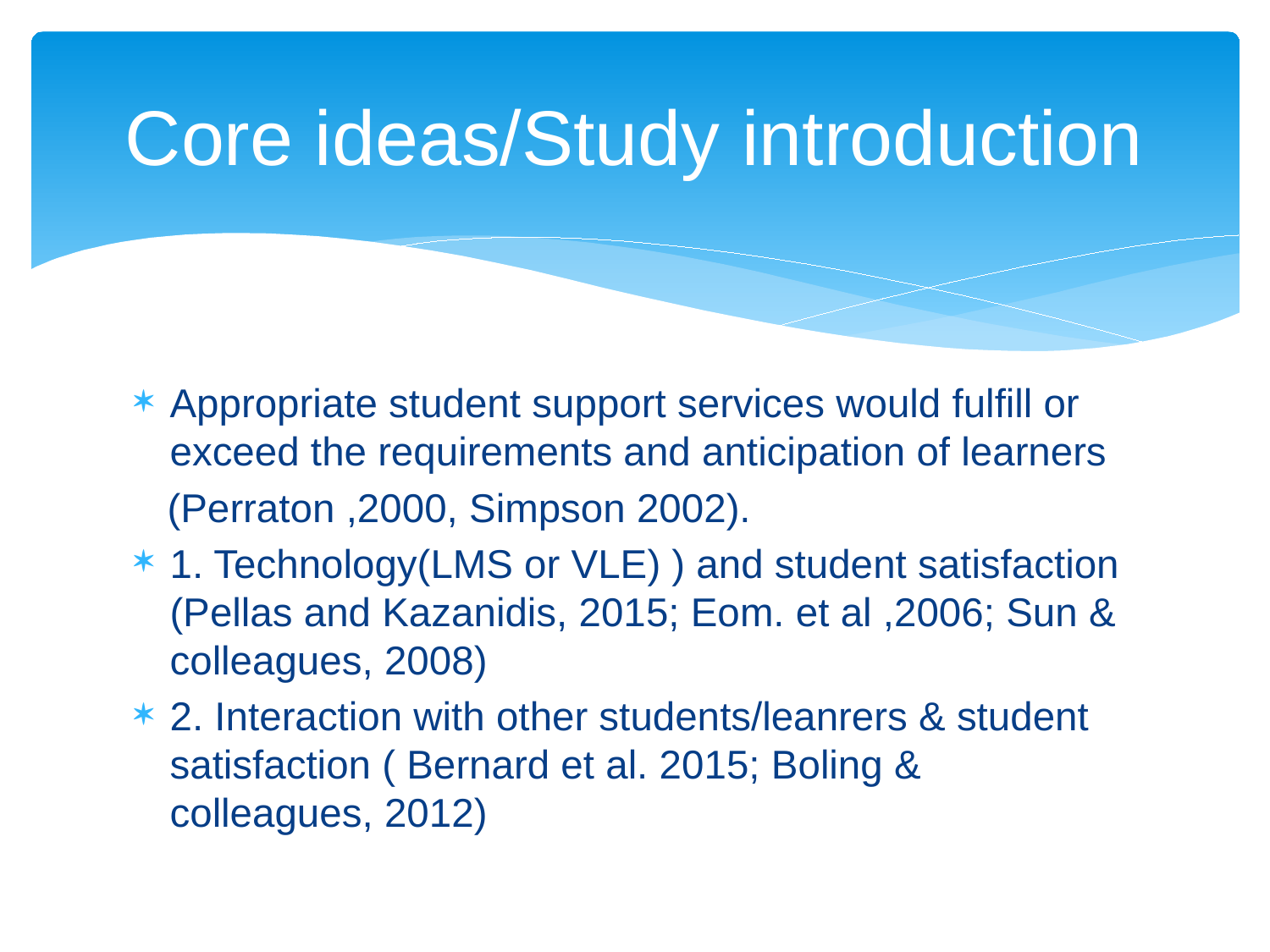

# Core ideas/Study introduction
Appropriate student support services would fulfill or exceed the requirements and anticipation of learners
   (Perraton ,2000, Simpson 2002).
1. Technology(LMS or VLE) ) and student satisfaction (Pellas and Kazanidis, 2015; Eom. et al ,2006; Sun & colleagues, 2008)
2. Interaction with other students/leanrers & student satisfaction ( Bernard et al. 2015; Boling & colleagues, 2012)